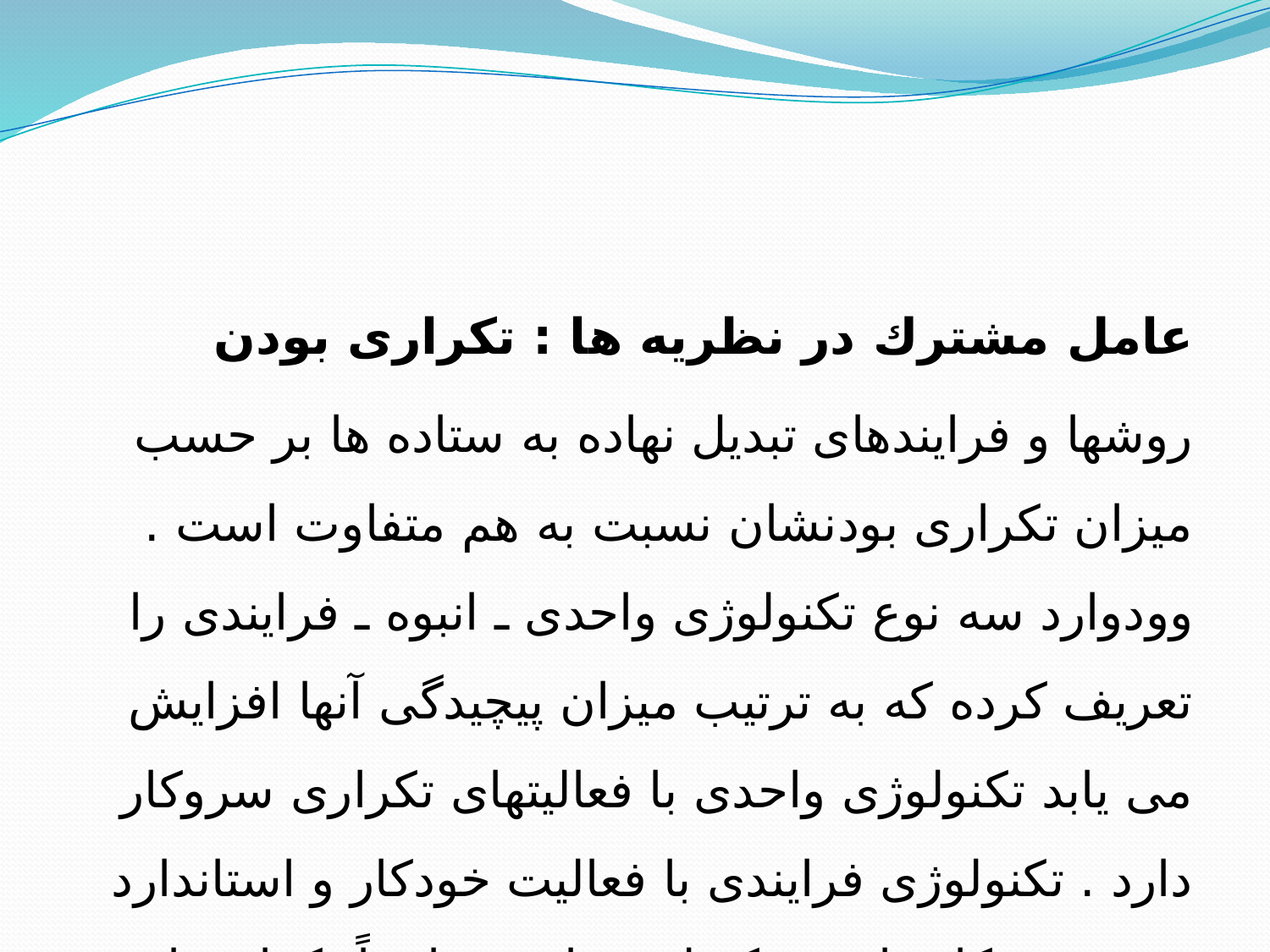

عامل مشترك در نظریه ها : تكراری بودن
روشها و فرایندهای تبدیل نهاده به ستاده ها بر حسب میزان تكراری بودنشان نسبت به هم متفاوت است . وودوارد سه نوع تكنولوژی واحدی ـ انبوه ـ فرایندی را تعریف كرده كه به ترتیب میزان پیچیدگی آنها افزایش می یابد تكنولوژی واحدی با فعالیتهای تكراری سروكار دارد . تكنولوژی فرایندی با فعالیت خودكار و استاندارد شده سروكار دارد و تكنولوژی انبوه ماهیتاً تكراری است .